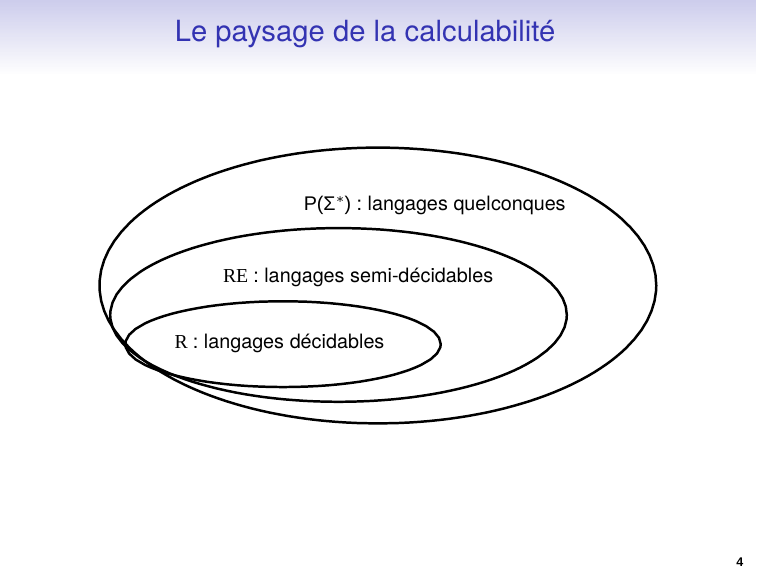

Le paysage de la calculabilité

P(Σ∗) : langages quelconques

RE : langages semi-décidables

R : langages décidables
4